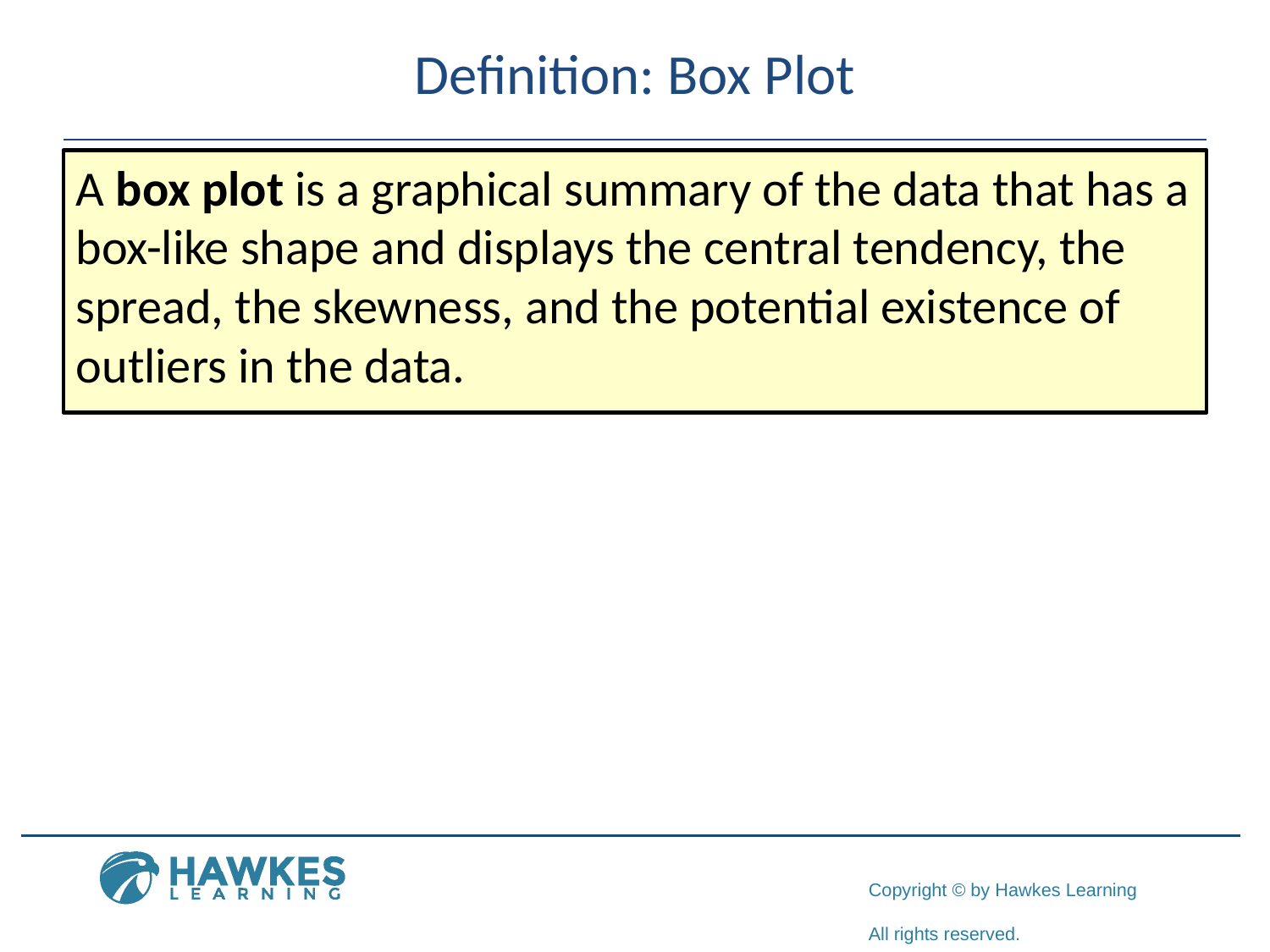

# Definition: Box Plot
A box plot is a graphical summary of the data that has a box-like shape and displays the central tendency, the spread, the skewness, and the potential existence of outliers in the data.